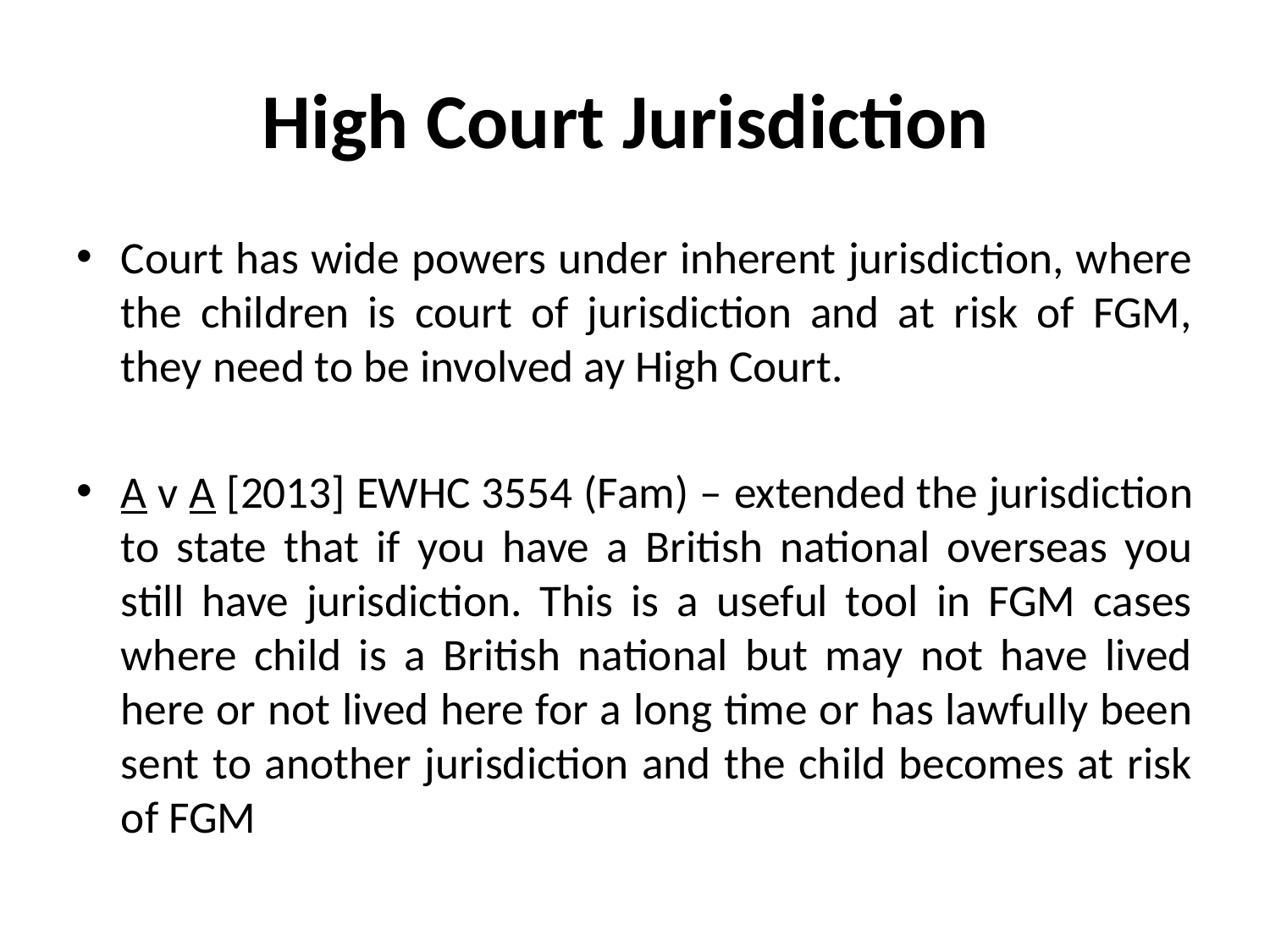

# High Court Jurisdiction
Court has wide powers under inherent jurisdiction, where the children is court of jurisdiction and at risk of FGM, they need to be involved ay High Court.

A v A [2013] EWHC 3554 (Fam) – extended the jurisdiction to state that if you have a British national overseas you still have jurisdiction. This is a useful tool in FGM cases where child is a British national but may not have lived here or not lived here for a long time or has lawfully been sent to another jurisdiction and the child becomes at risk of FGM